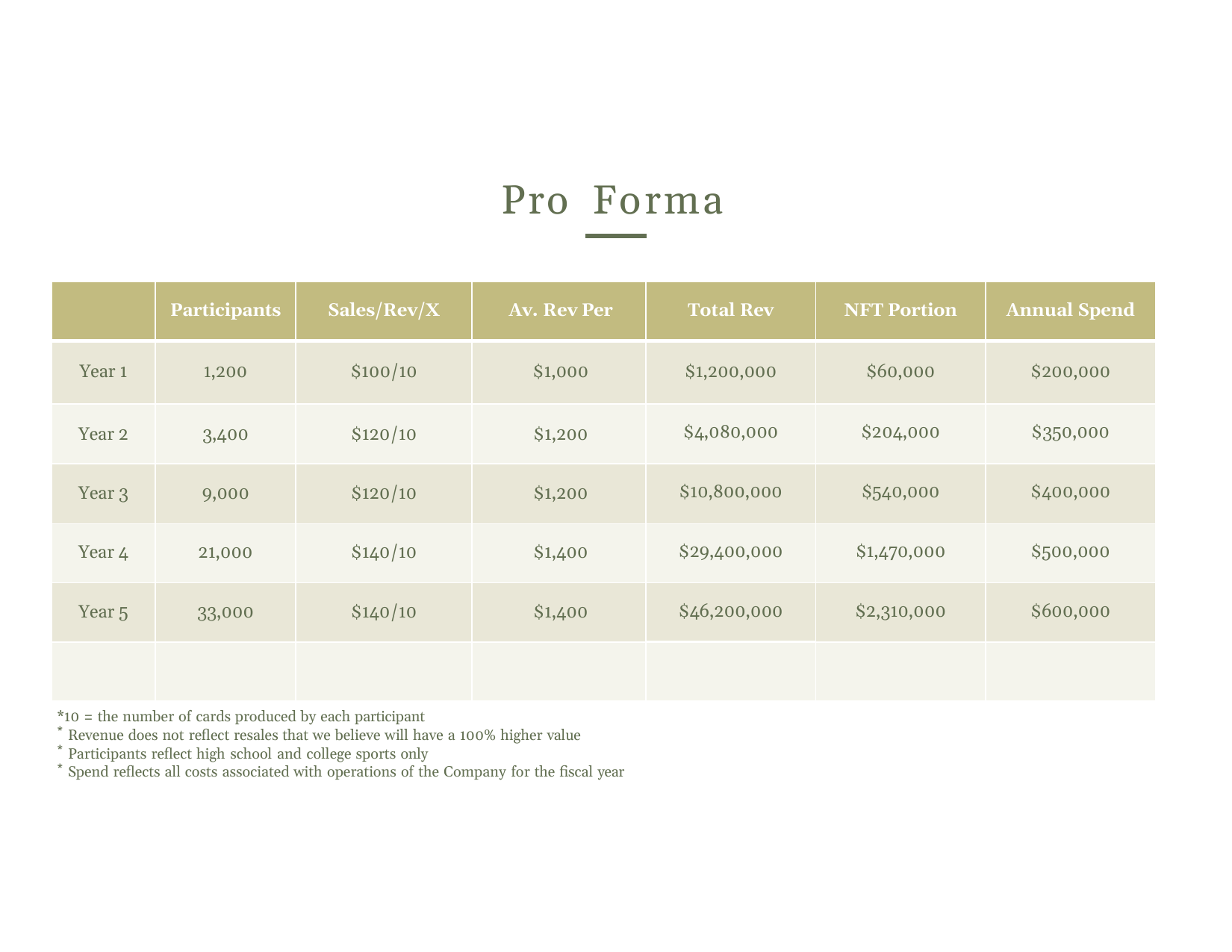

# Pro	Forma

|  | Participants | Sales/Rev/X | Av. Rev Per | Total Rev | NFT Portion | Annual Spend |
| --- | --- | --- | --- | --- | --- | --- |
| Year 1 | 1,200 | $100/10 | $1,000 | $1,200,000 | $60,000 | $200,000 |
| Year 2 | 3,400 | $120/10 | $1,200 | $4,080,000 | $204,000 | $350,000 |
| Year 3 | 9,000 | $120/10 | $1,200 | $10,800,000 | $540,000 | $400,000 |
| Year 4 | 21,000 | $140/10 | $1,400 | $29,400,000 | $1,470,000 | $500,000 |
| Year 5 | 33,000 | $140/10 | $1,400 | $46,200,000 | $2,310,000 | $600,000 |
|  |  |  |  |  |  |  |
*10 = the number of cards produced by each participant
Revenue does not reflect resales that we believe will have a 100% higher value
Participants reflect high school and college sports only
Spend reflects all costs associated with operations of the Company for the fiscal year